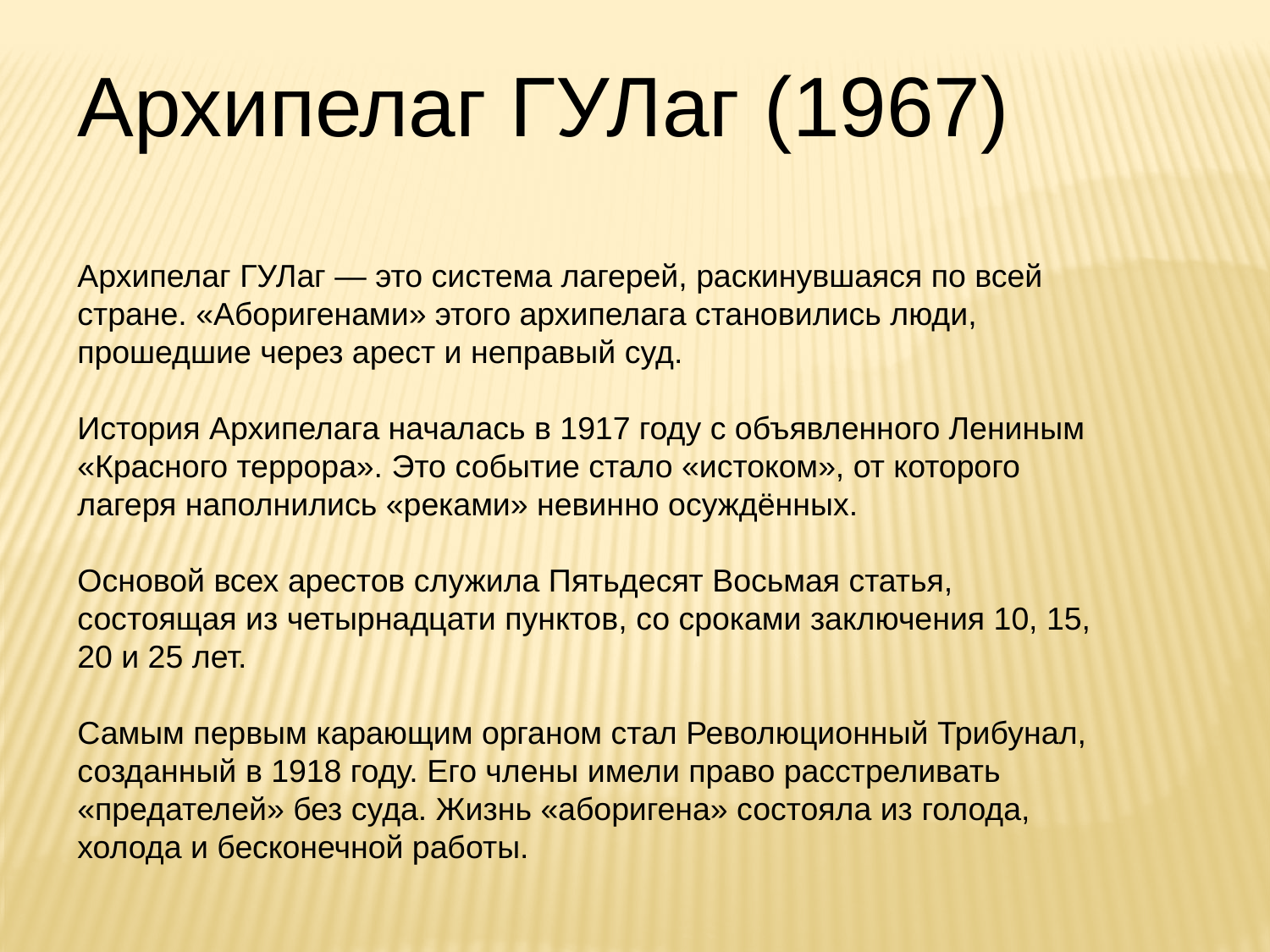

Архипелаг ГУЛаг (1967)

Архипелаг ГУЛаг — это система лагерей, раскинувшаяся по всей стране. «Аборигенами» этого архипелага становились люди, прошедшие через арест и неправый суд.

История Архипелага началась в 1917 году с объявленного Лениным «Красного террора». Это событие стало «истоком», от которого лагеря наполнились «реками» невинно осуждённых.

Основой всех арестов служила Пятьдесят Восьмая статья, состоящая из четырнадцати пунктов, со сроками заключения 10, 15, 20 и 25 лет.

Самым первым карающим органом стал Революционный Трибунал, созданный в 1918 году. Его члены имели право расстреливать «предателей» без суда. Жизнь «аборигена» состояла из голода, холода и бесконечной работы.